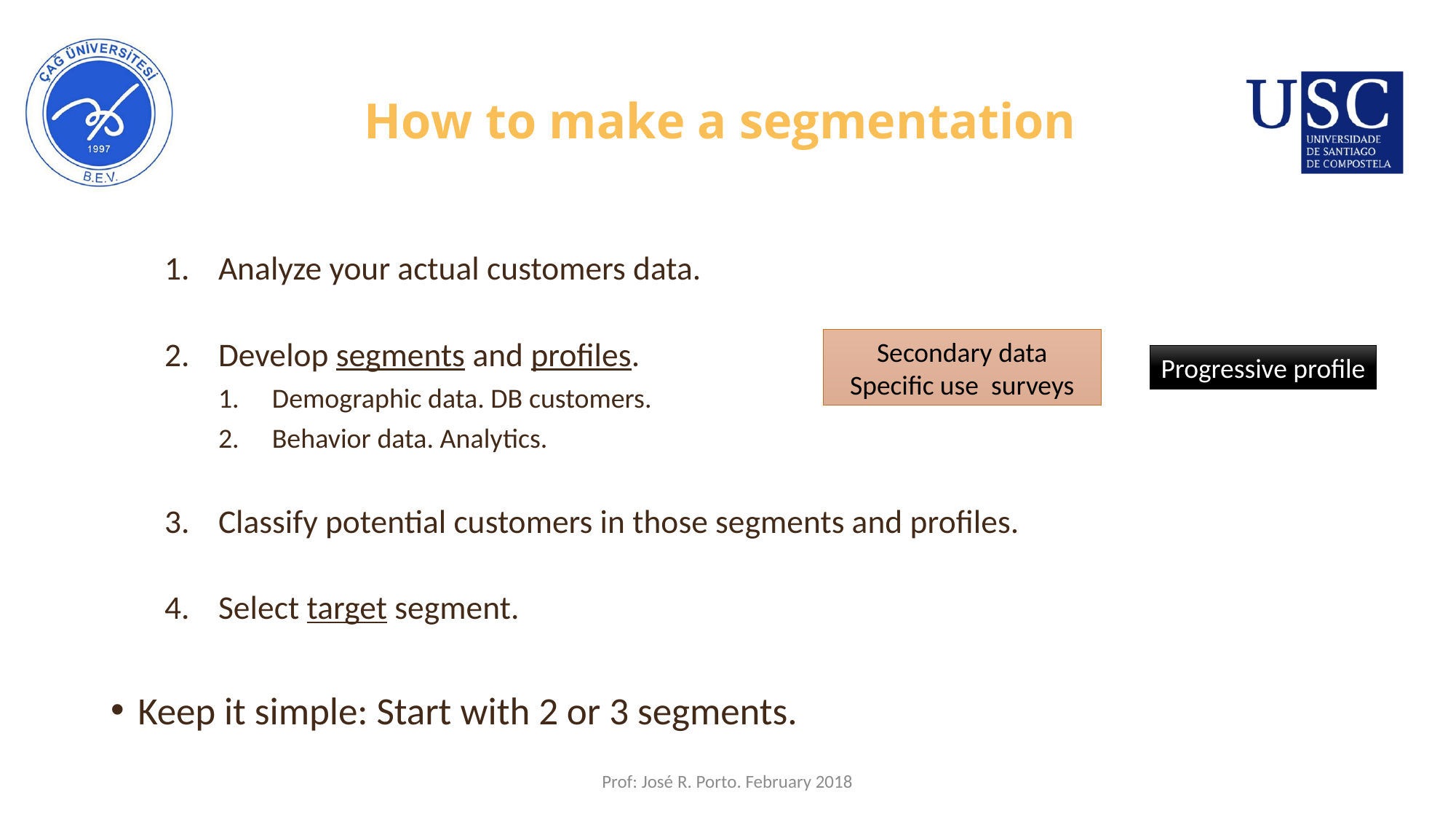

80
# How to make a segmentation
Analyze your actual customers data.
Develop segments and profiles.
Demographic data. DB customers.
Behavior data. Analytics.
Classify potential customers in those segments and profiles.
Select target segment.
Keep it simple: Start with 2 or 3 segments.
Secondary data
Specific use  surveys
Progressive profile
Prof: José R. Porto. February 2018